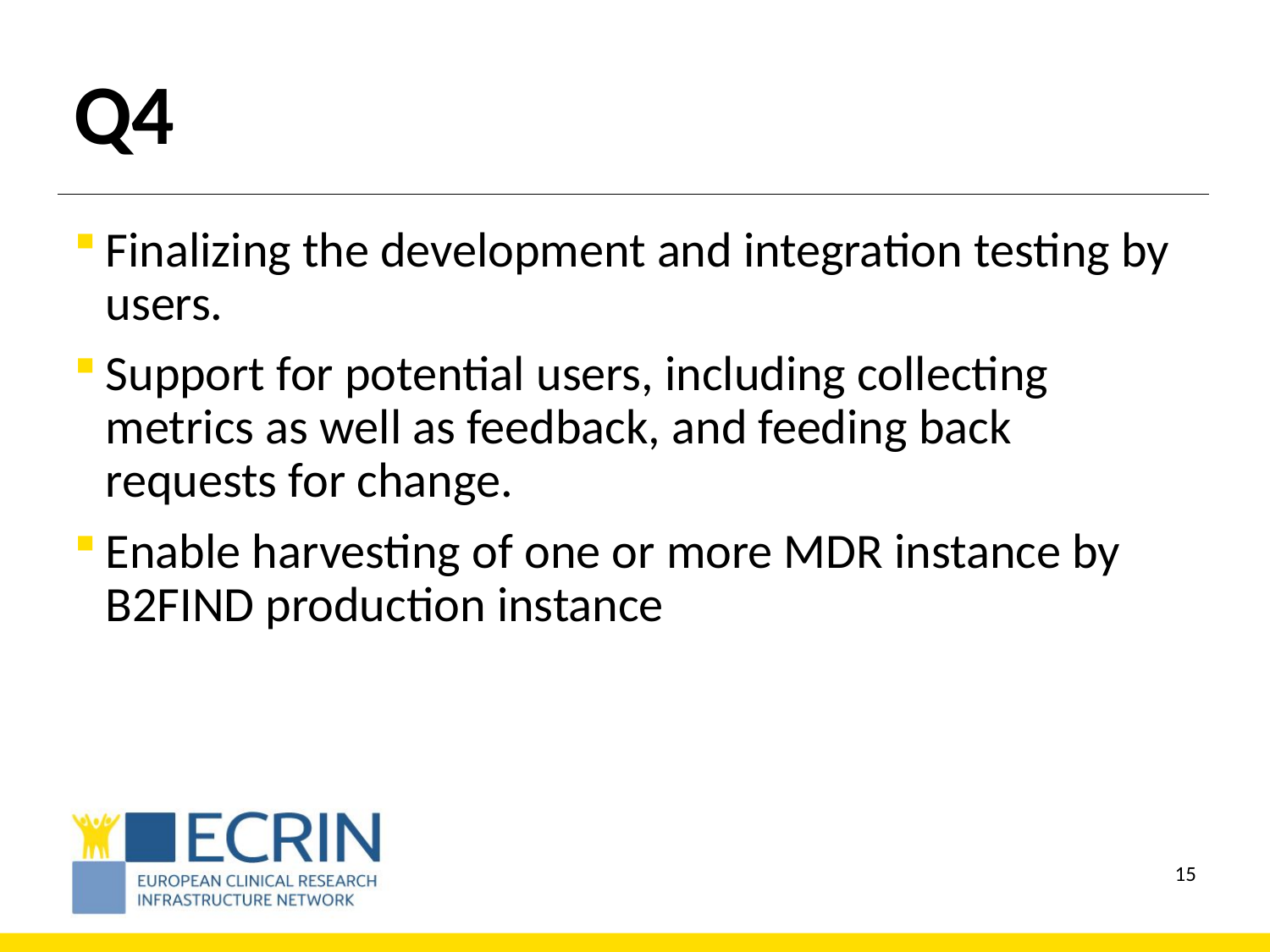

# Q4
Finalizing the development and integration testing by users.
Support for potential users, including collecting metrics as well as feedback, and feeding back requests for change.
Enable harvesting of one or more MDR instance by B2FIND production instance
15